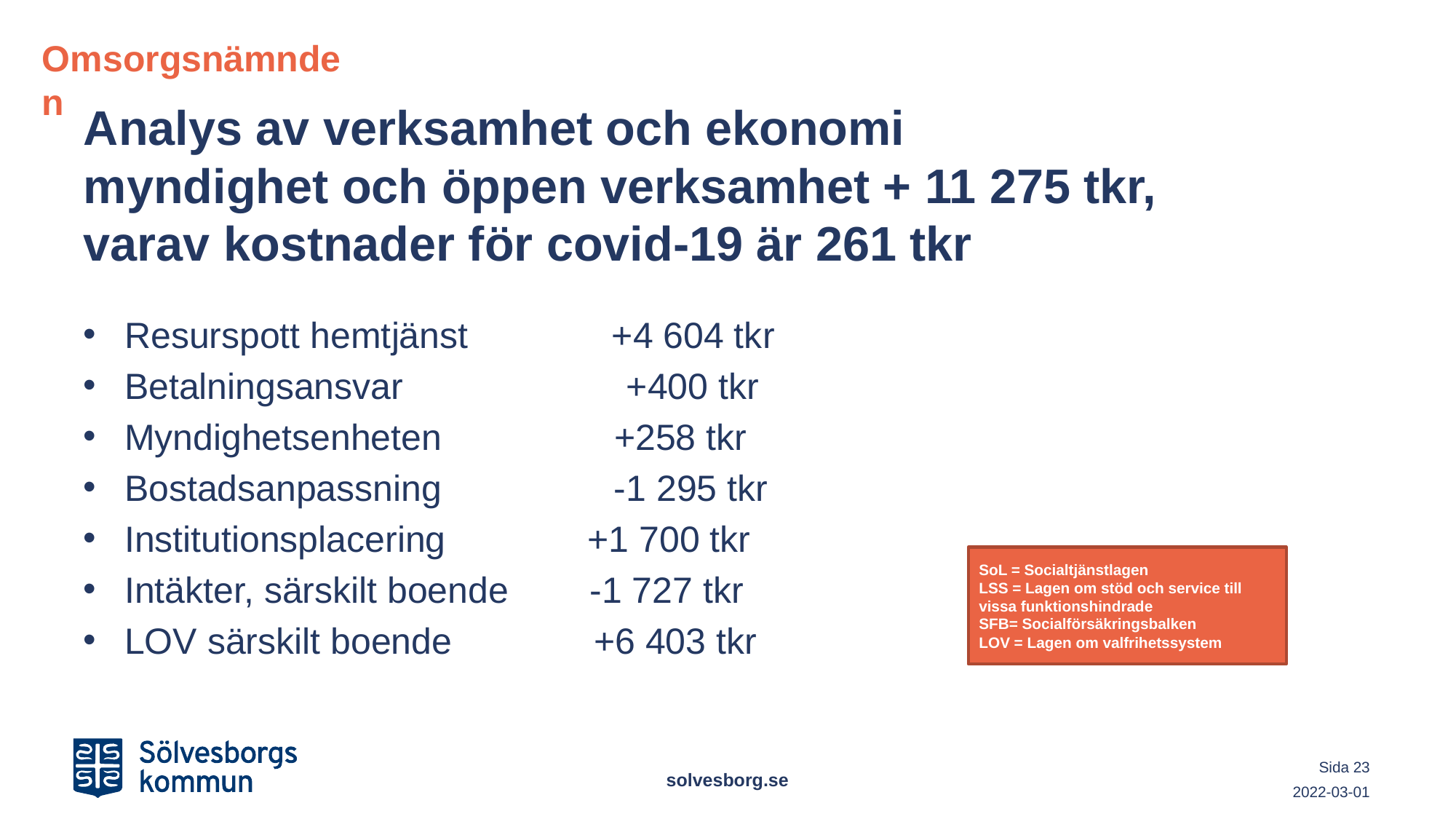

Omsorgsnämnden
# Analys av verksamhet och ekonomi myndighet och öppen verksamhet + 11 275 tkr, varav kostnader för covid-19 är 261 tkr
Resurspott hemtjänst   	     +4 604 tkr
Betalningsansvar                      +400 tkr
Myndighetsenheten                 +258 tkr
Bostadsanpassning                 -1 295 tkr
Institutionsplacering              +1 700 tkr
Intäkter, särskilt boende        -1 727 tkr
LOV särskilt boende              +6 403 tkr

SoL = Socialtjänstlagen
LSS = Lagen om stöd och service till vissa funktionshindrade
SFB= Socialförsäkringsbalken
LOV = Lagen om valfrihetssystem
solvesborg.se
Sida 23
2022-03-01